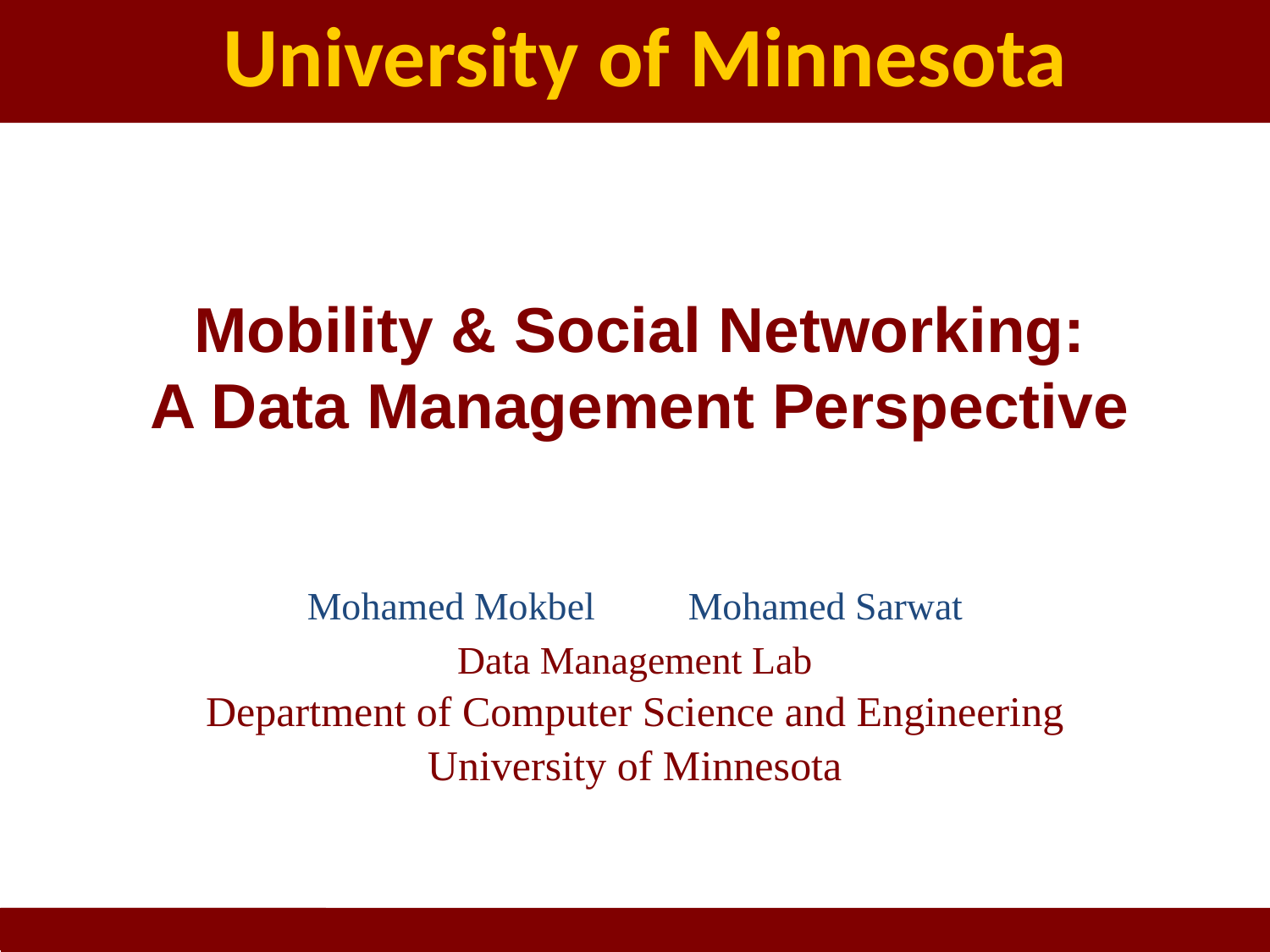

# Mobility & Social Networking: A Data Management Perspective
Mohamed Mokbel	Mohamed Sarwat
Data Management Lab
Department of Computer Science and Engineering
University of Minnesota